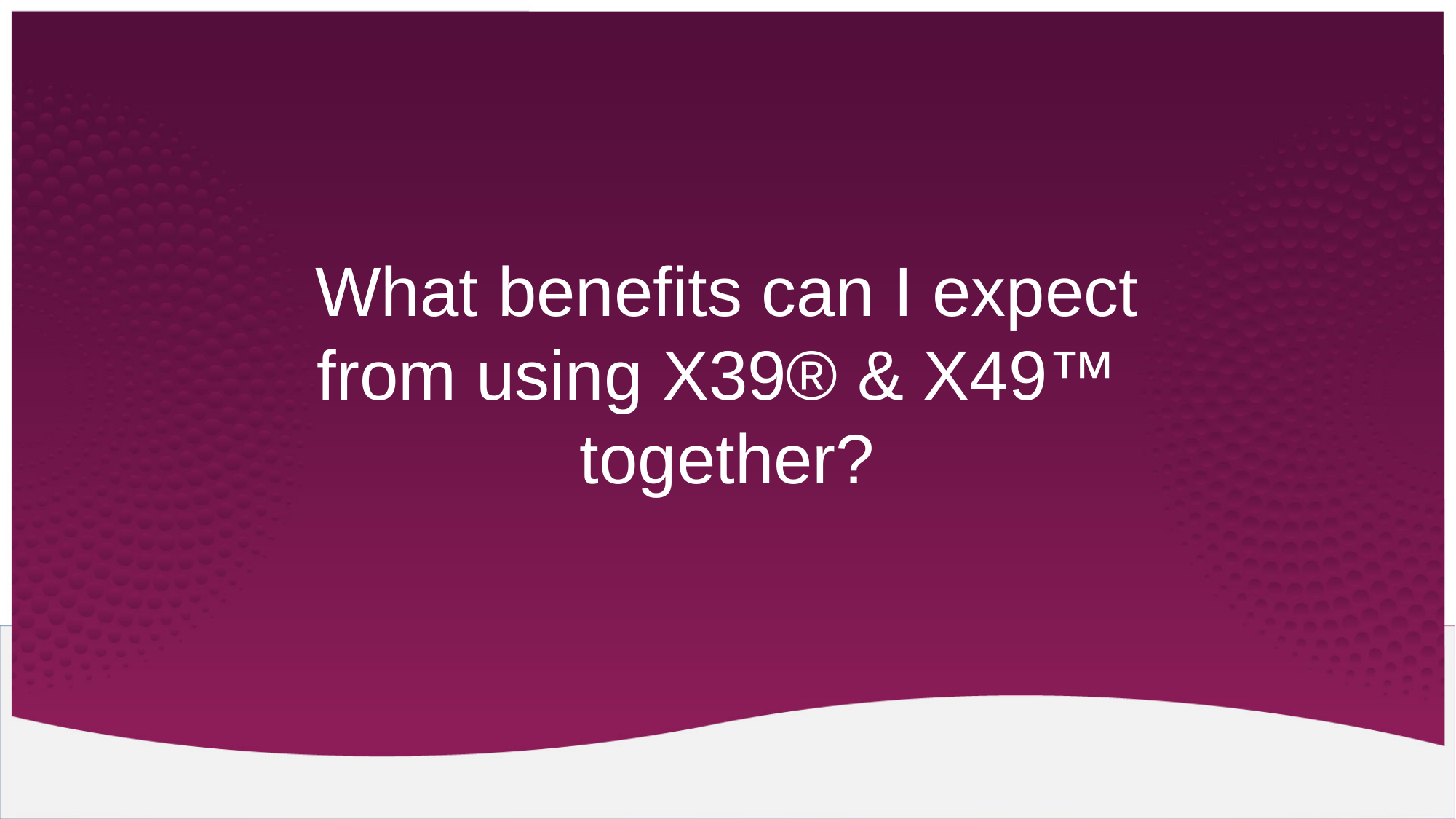

# What benefits can I expect from using X39® & X49™ together?